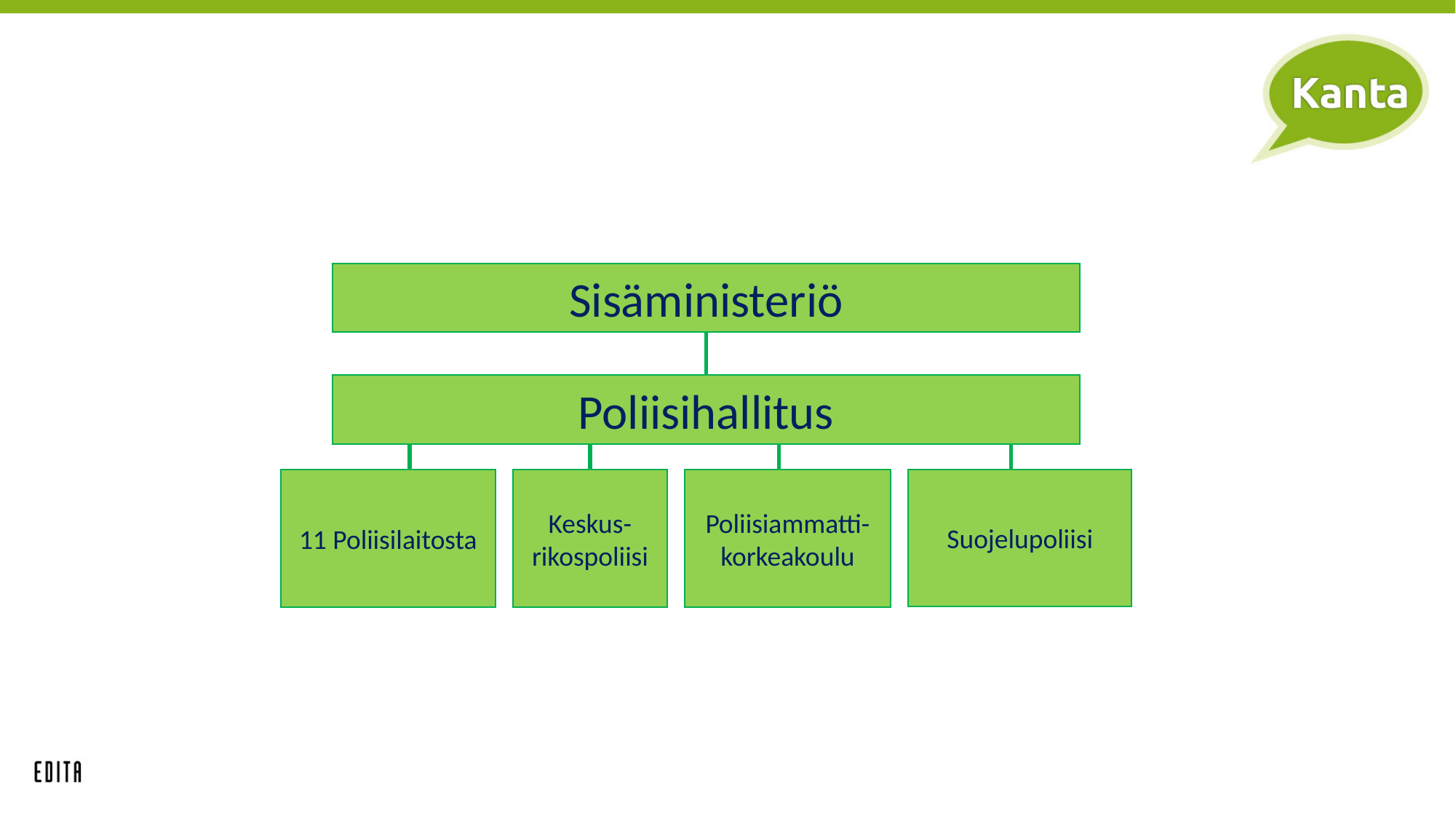

Sisäministeriö
Poliisihallitus
11 Poliisilaitosta
Keskus-
rikospoliisi
Poliisiammatti-
korkeakoulu
Suojelupoliisi